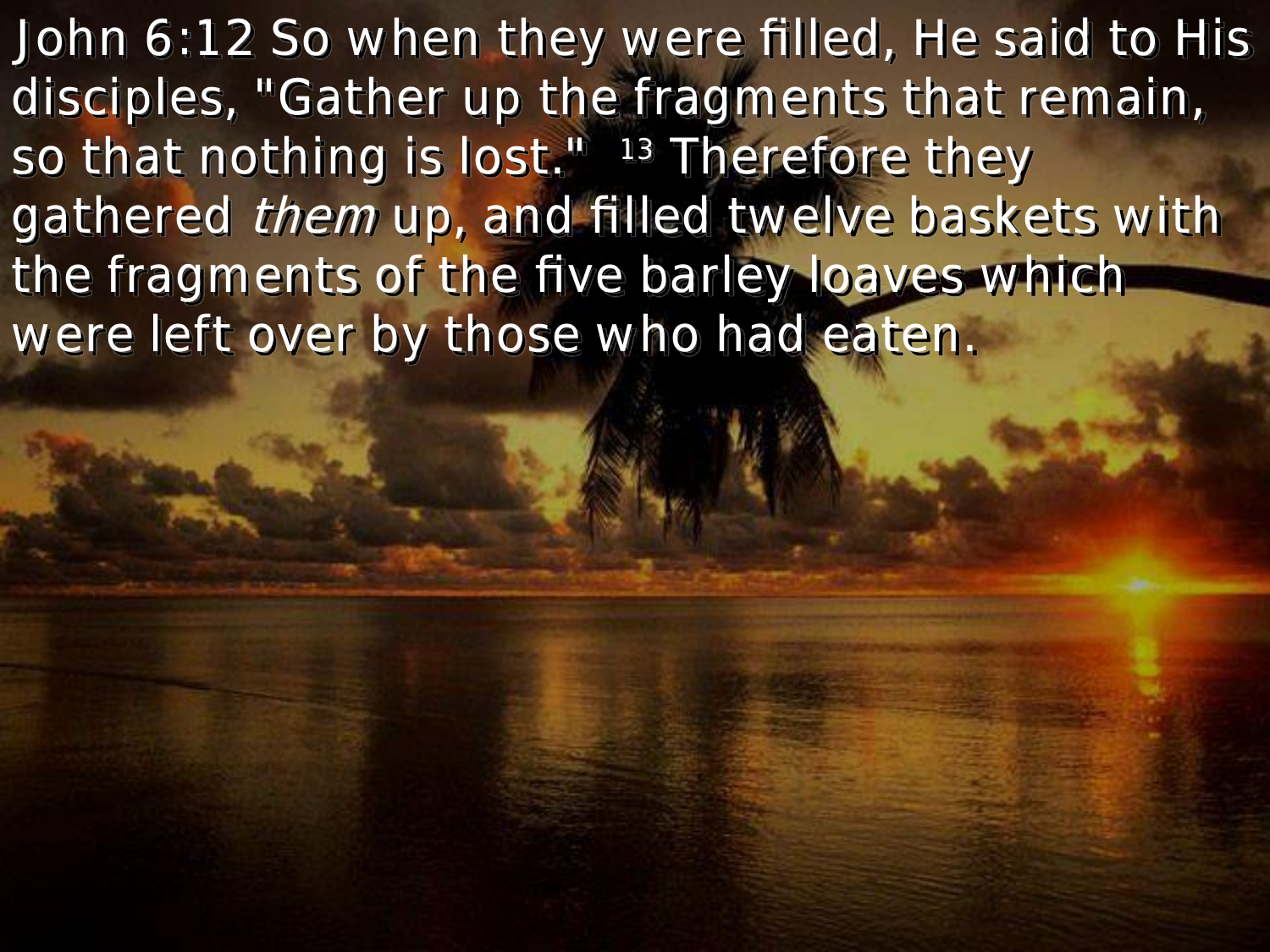

John 6:12 So when they were filled, He said to His disciples, "Gather up the fragments that remain, so that nothing is lost."  13 Therefore they gathered them up, and filled twelve baskets with the fragments of the five barley loaves which were left over by those who had eaten.